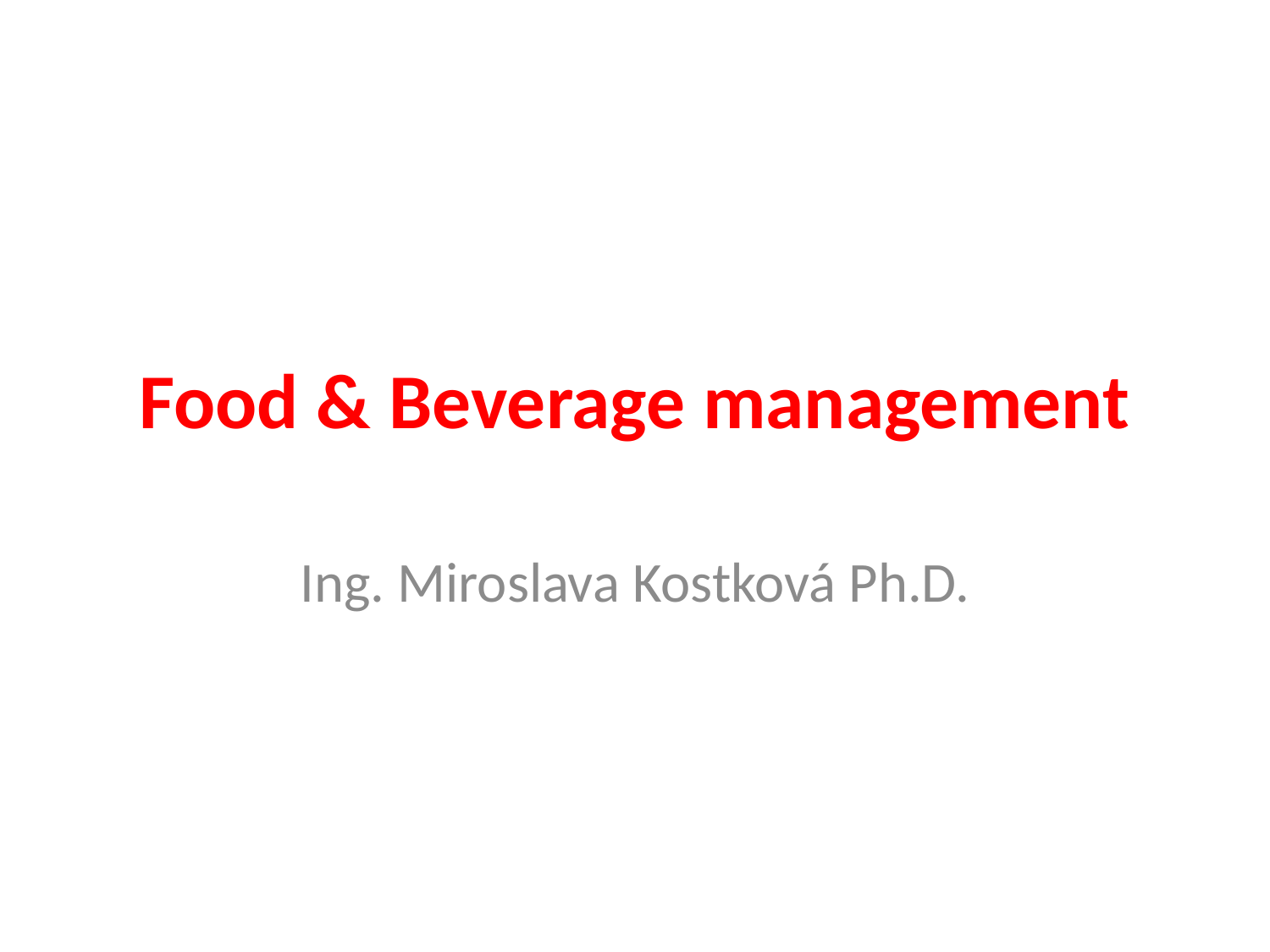

# Food & Beverage management
Ing. Miroslava Kostková Ph.D.